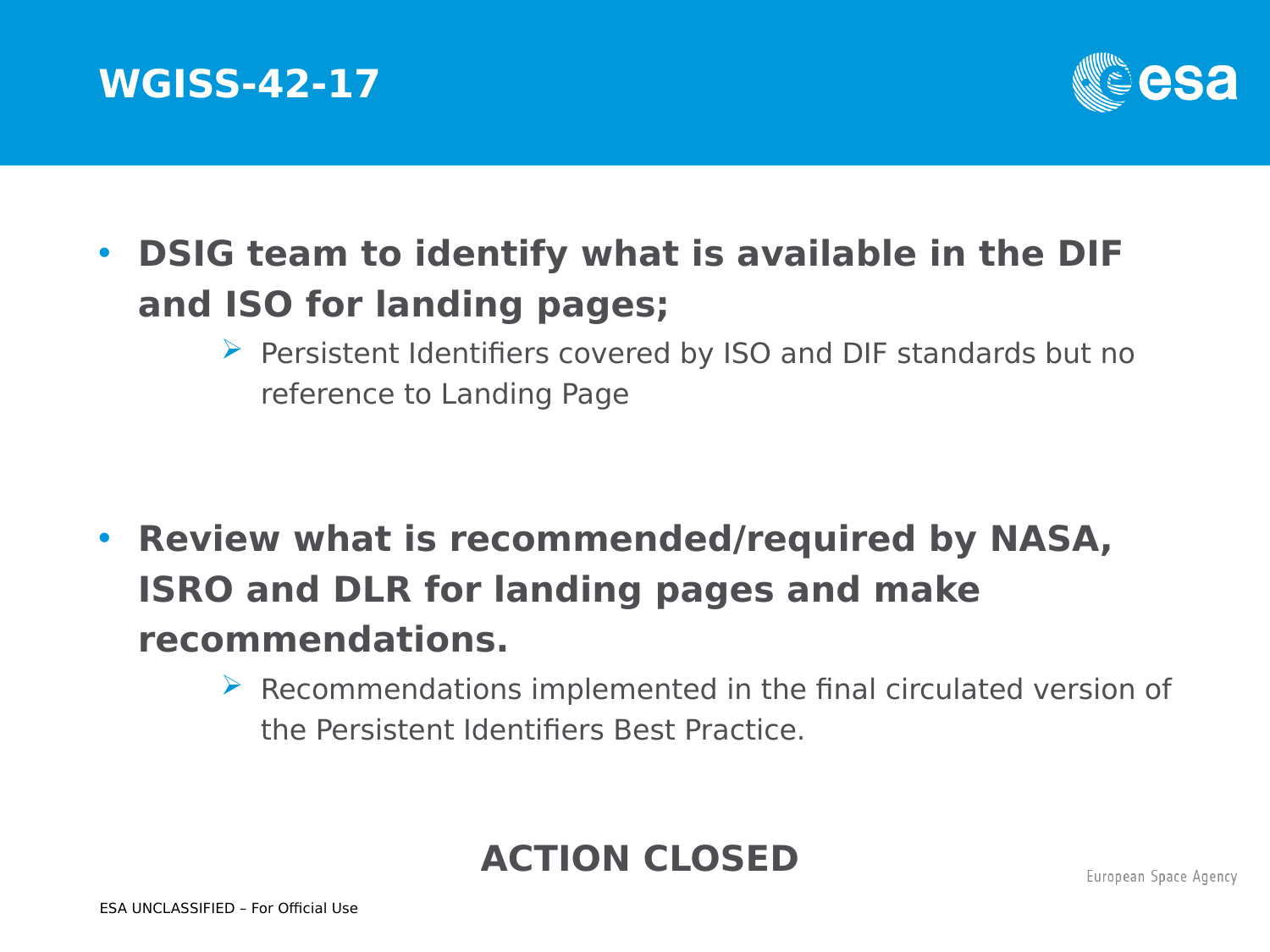

# WGISS-42-17
DSIG team to identify what is available in the DIF and ISO for landing pages;
Persistent Identifiers covered by ISO and DIF standards but no reference to Landing Page

Review what is recommended/required by NASA, ISRO and DLR for landing pages and make recommendations.
Recommendations implemented in the final circulated version of the Persistent Identifiers Best Practice.

ACTION CLOSED

ESA UNCLASSIFIED – For Official Use